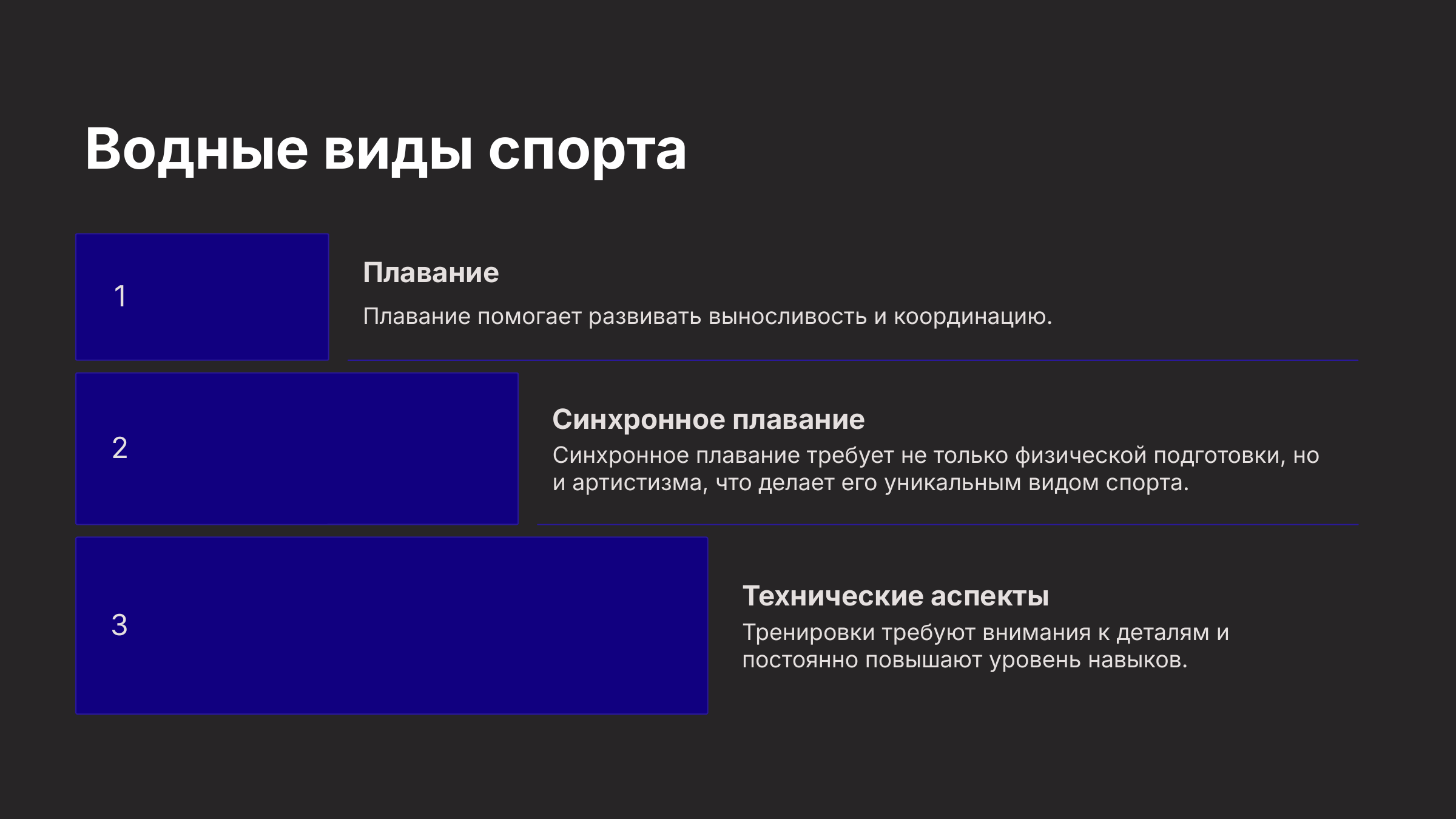

Водные виды спорта

1
Плавание
Плавание помогает развивать выносливость и координацию.

Синхронное плавание

2
Синхронное плавание требует не только физической подготовки, но и артистизма, что делает его уникальным видом спорта.

Технические аспекты

3
Тренировки требуют внимания к деталям и постоянно повышают уровень навыков.